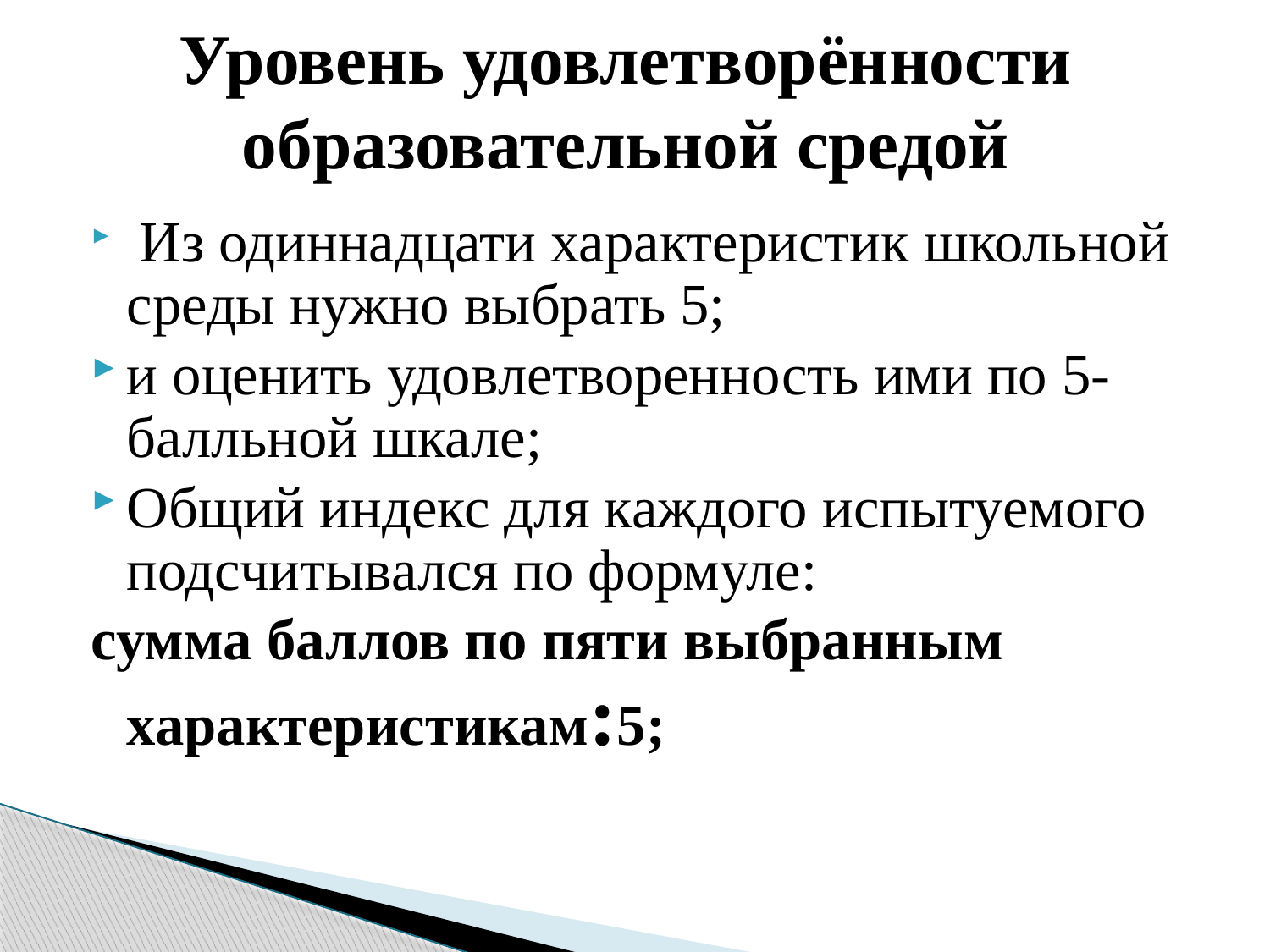

# Уровень удовлетворённости образовательной средой
 Из одиннадцати характеристик школьной среды нужно выбрать 5;
и оценить удовлетворенность ими по 5-балльной шкале;
Общий индекс для каждого испытуемого подсчитывался по формуле:
сумма баллов по пяти выбранным характеристикам:5;